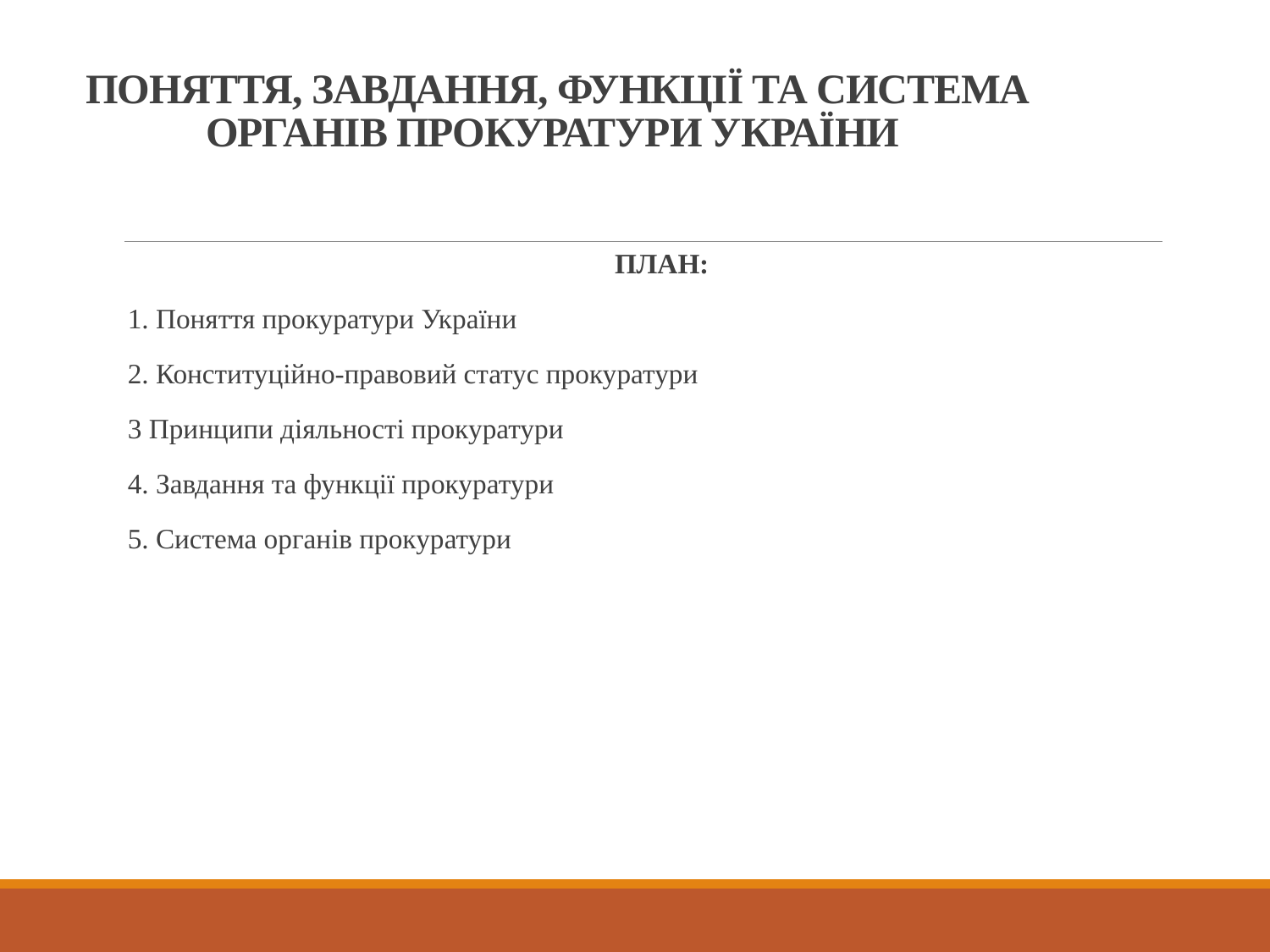

# ПОНЯТТЯ, ЗАВДАННЯ, ФУНКЦІЇ ТА СИСТЕМА ОРГАНІВ ПРОКУРАТУРИ УКРАЇНИ
ПЛАН:
1. Поняття прокуратури України
2. Конституційно-правовий статус прокуратури
3 Принципи діяльності прокуратури
4. Завдання та функції прокуратури
5. Система органів прокуратури